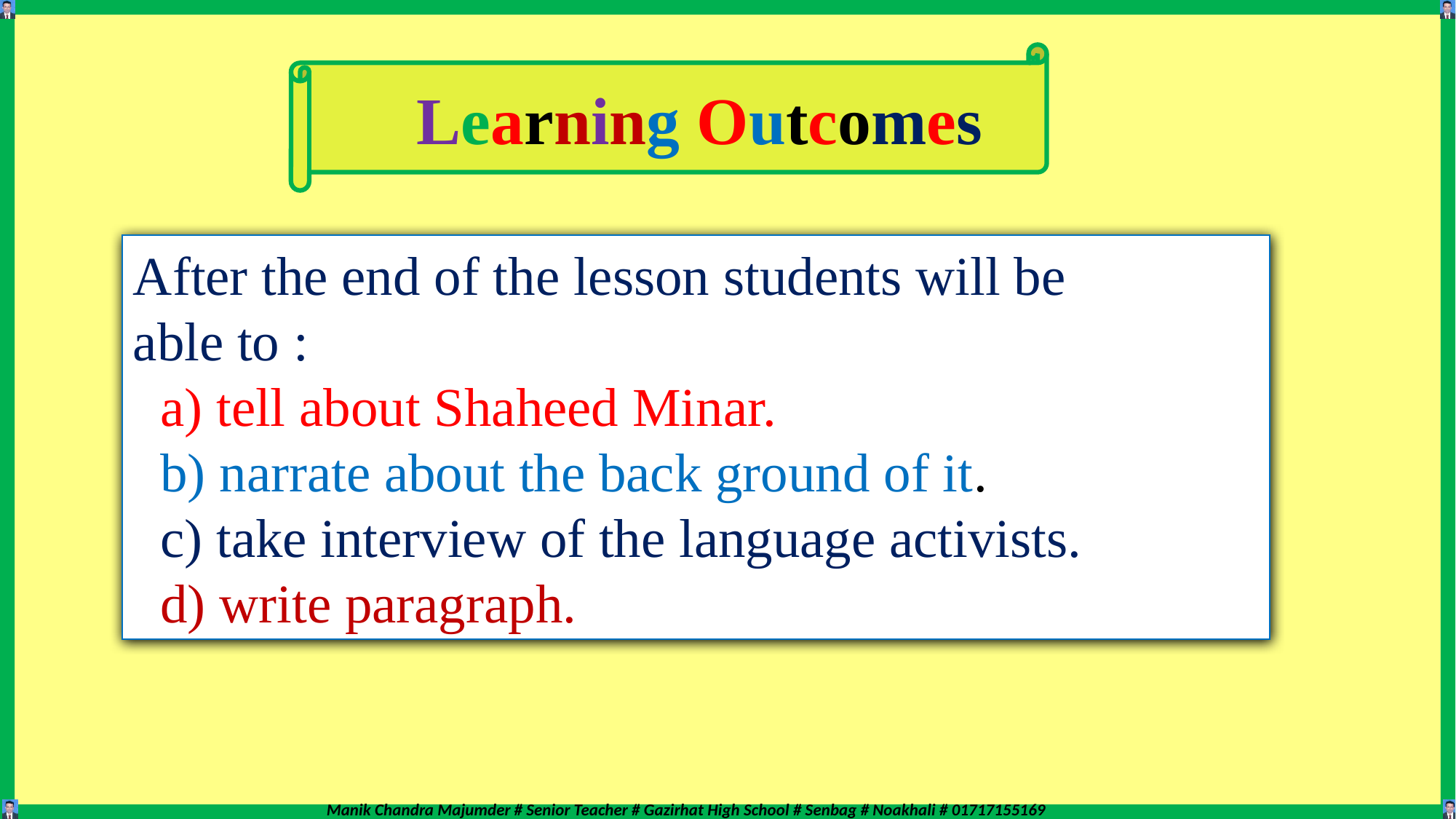

Learning Outcomes
After the end of the lesson students will be
able to :
  a) tell about Shaheed Minar.
  b) narrate about the back ground of it.
  c) take interview of the language activists.
  d) write paragraph.